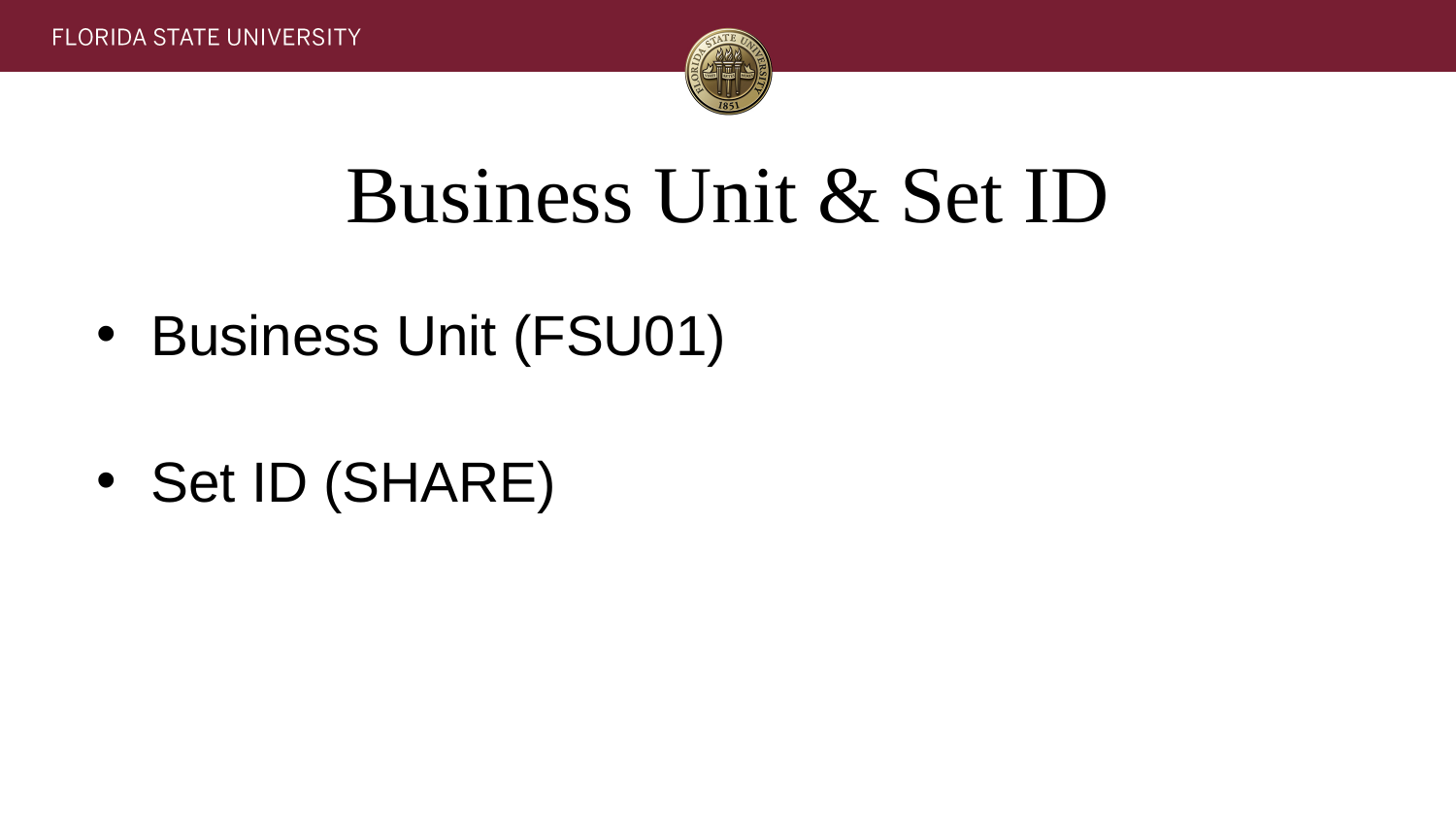

# Business Unit & Set ID
Business Unit (FSU01)
Set ID (SHARE)